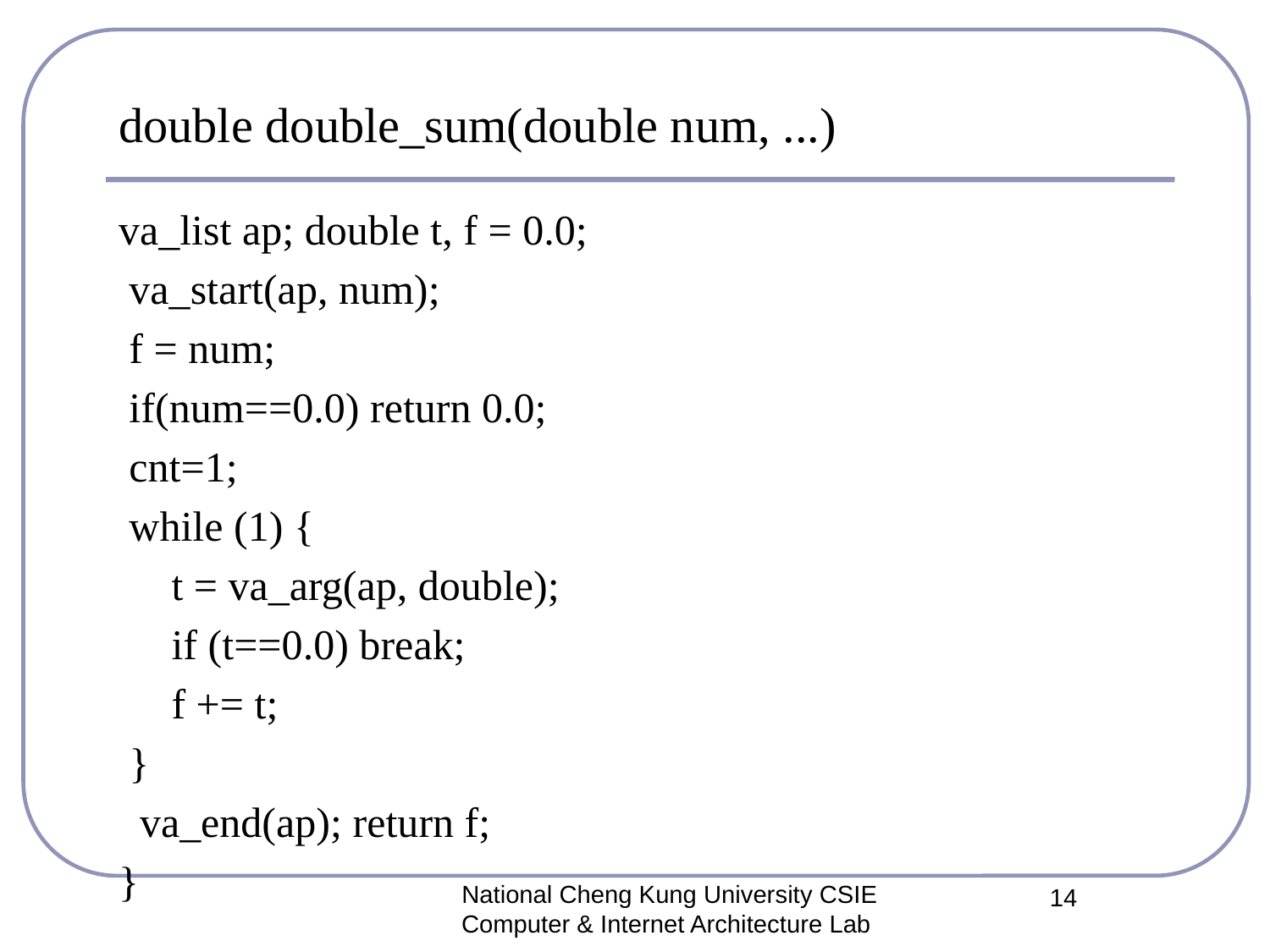

# double double_sum(double num, ...)
va_list ap; double t, f = 0.0;
 va_start(ap, num);
 f = num;
 if(num==0.0) return 0.0;
 cnt=1;
 while (1) {
     t = va_arg(ap, double);
     if (t==0.0) break;
     f += t;
 }
  va_end(ap); return f;
}
National Cheng Kung University CSIE Computer & Internet Architecture Lab
14